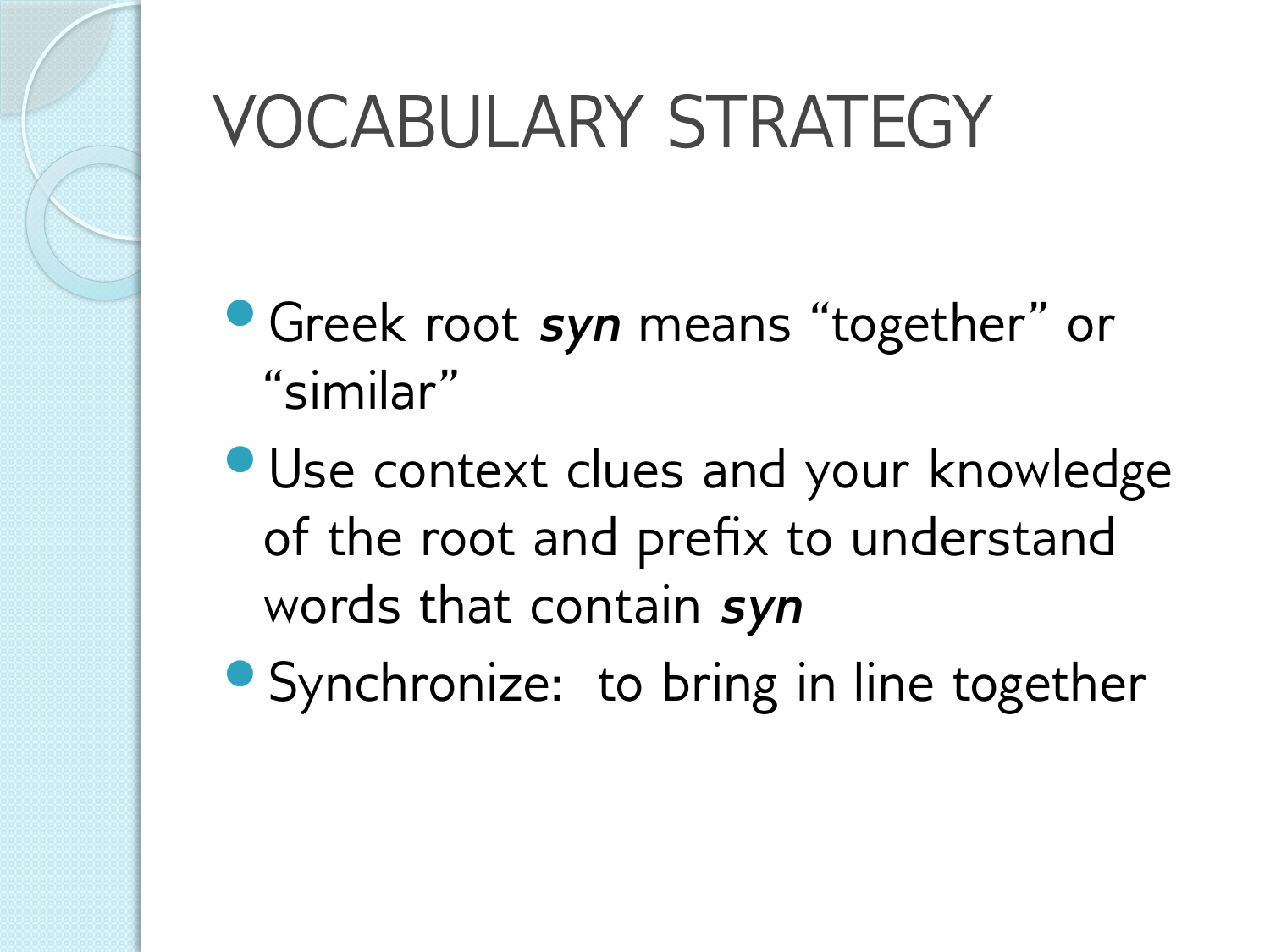

# VOCABULARY STRATEGY

Greek root syn means “together” or “similar”
Use context clues and your knowledge of the root and prefix to understand words that contain syn
Synchronize:  to bring in line together